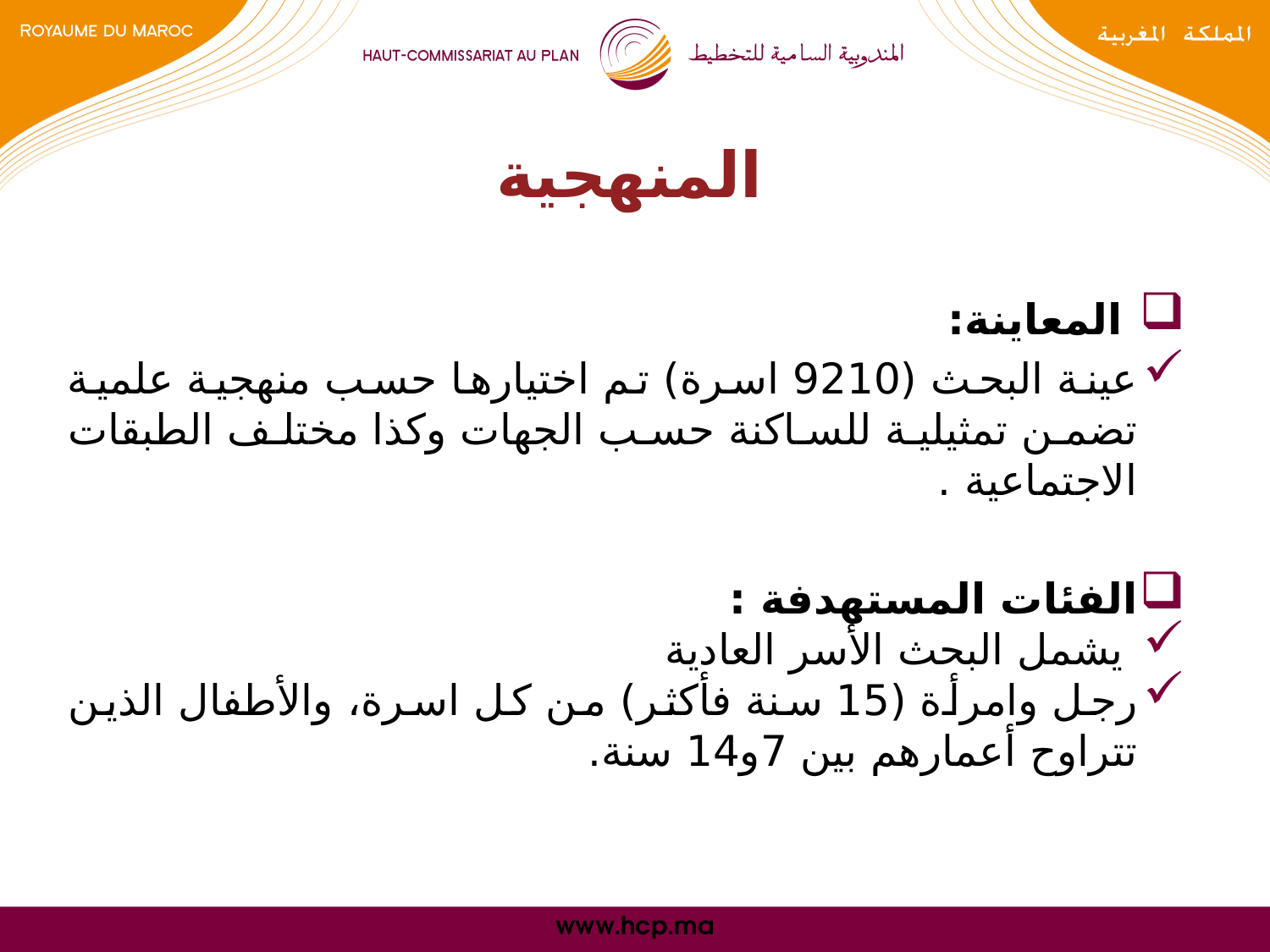

# المنهجية
 المعاينة:
عينة البحث (9210 اسرة) تم اختيارها حسب منهجية علمية تضمن تمثيلية للساكنة حسب الجهات وكذا مختلف الطبقات الاجتماعية .

الفئات المستهدفة :
 يشمل البحث الأسر العادية
رجل وامرأة (15 سنة فأكثر) من كل اسرة، والأطفال الذين تتراوح أعمارهم بين 7و14 سنة.